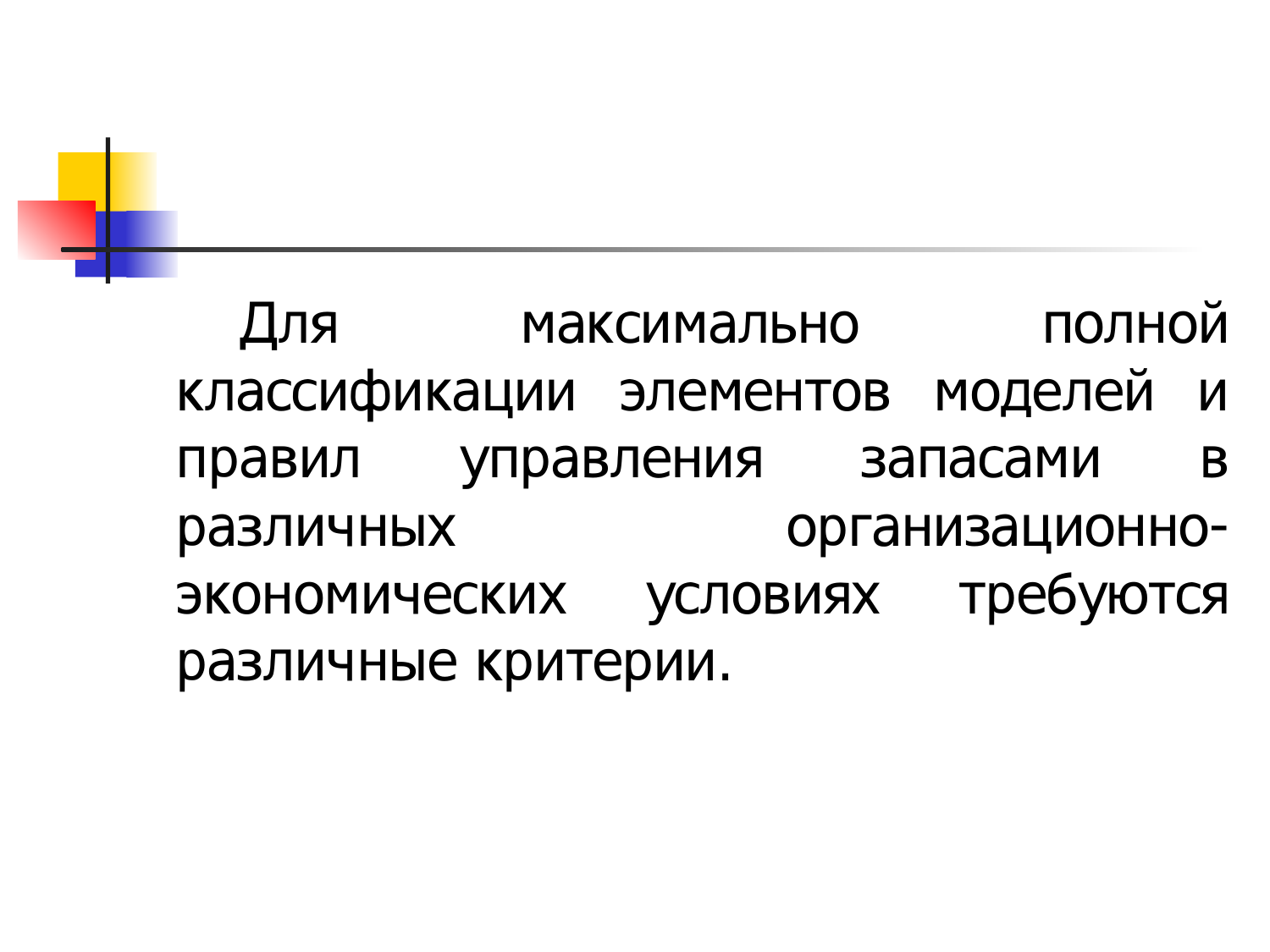

Для максимально полной классификации элементов моделей и правил управления запасами в различных организационно-экономических условиях требуются различные критерии.